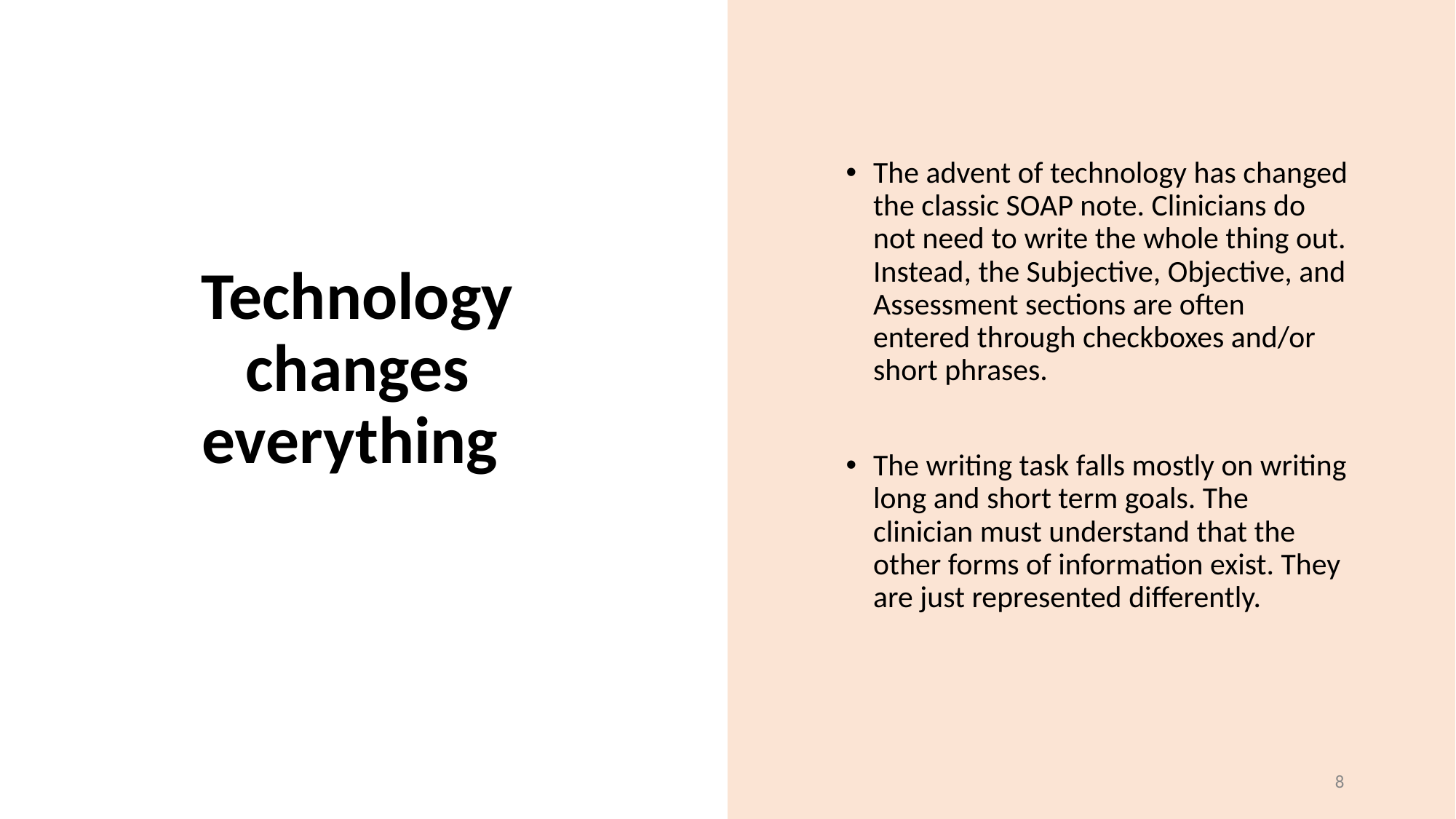

The advent of technology has changed the classic SOAP note. Clinicians do not need to write the whole thing out. Instead, the Subjective, Objective, and Assessment sections are often entered through checkboxes and/or short phrases.

The writing task falls mostly on writing long and short term goals. The clinician must understand that the other forms of information exist. They are just represented differently.

# Technology changes everything
8